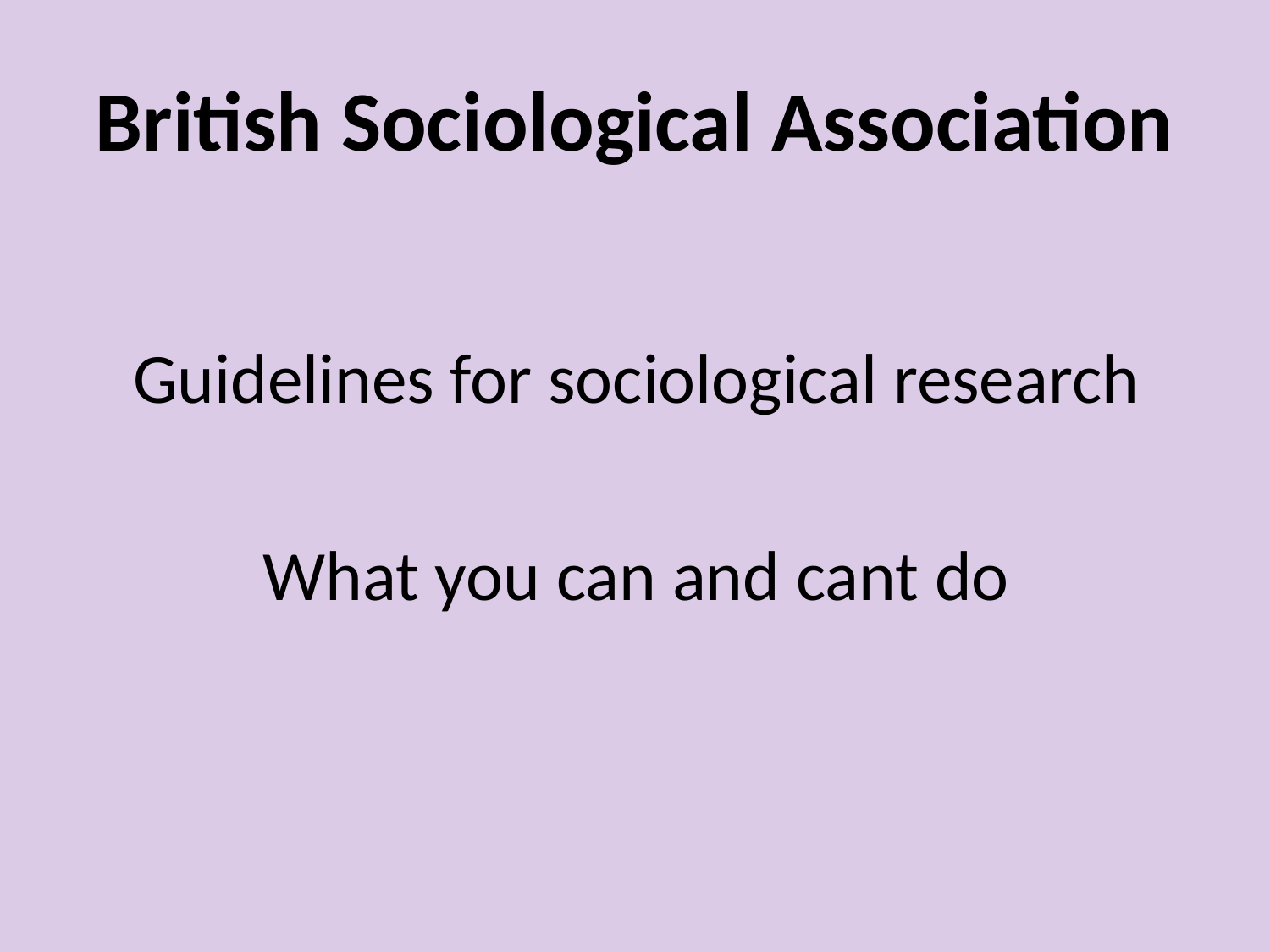

# British Sociological Association
Guidelines for sociological research

What you can and cant do